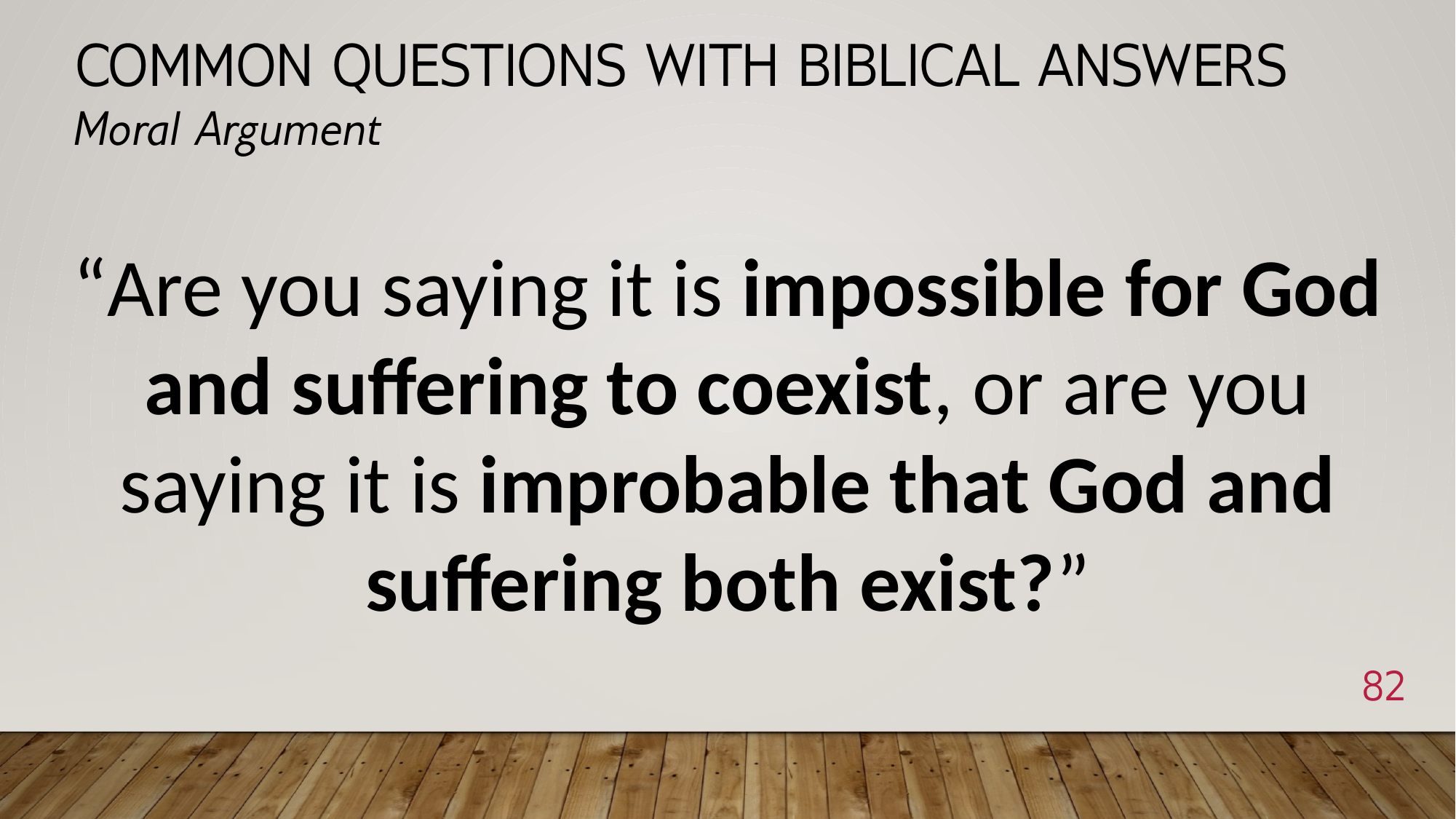

# Common Questions with Biblical Answers
Moral Argument
“Are you saying it is impossible for God and suffering to coexist, or are you saying it is improbable that God and suffering both exist?”
82